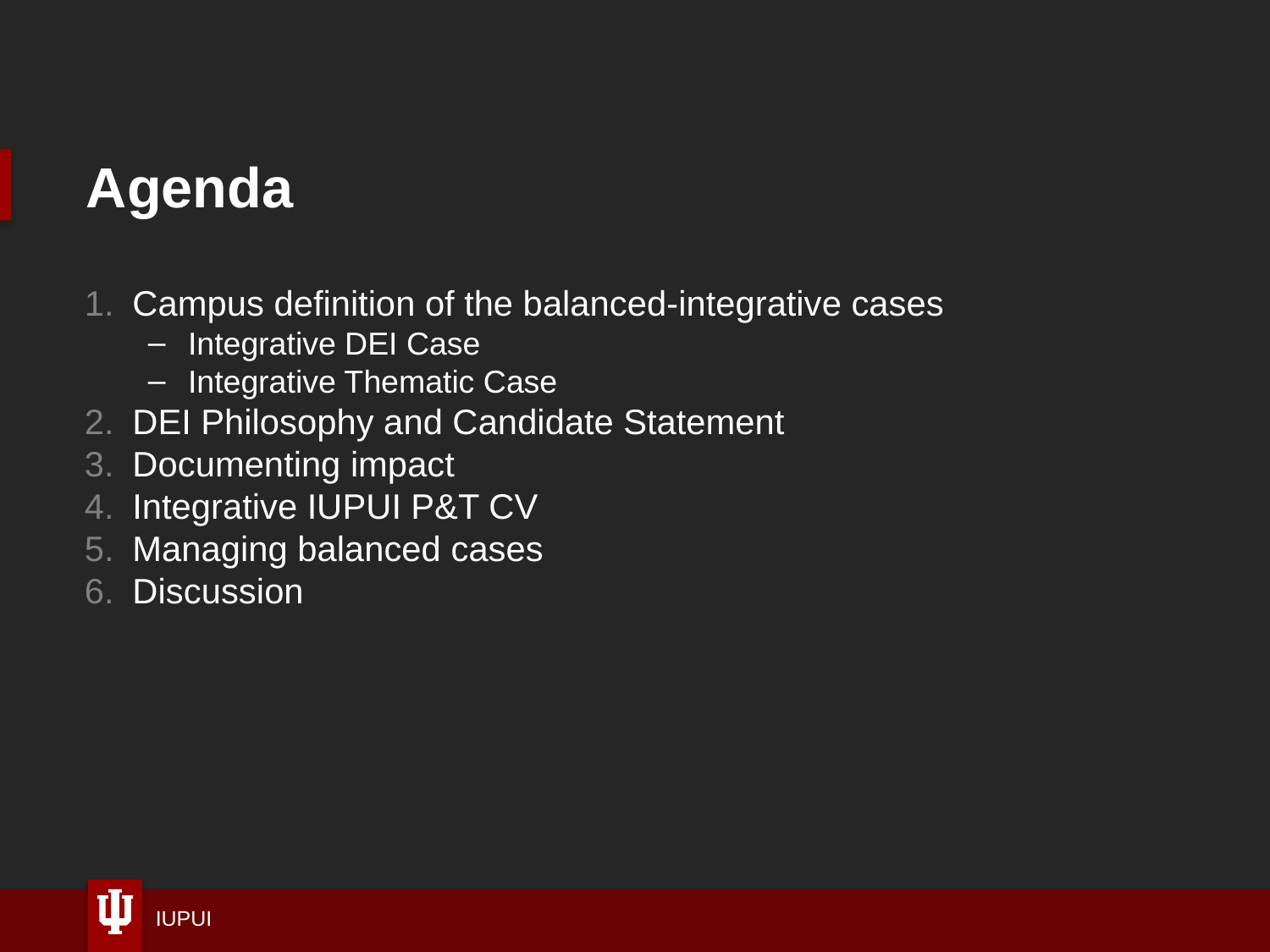

# Agenda
Campus definition of the balanced-integrative cases
Integrative DEI Case
Integrative Thematic Case
DEI Philosophy and Candidate Statement
Documenting impact
Integrative IUPUI P&T CV
Managing balanced cases
Discussion